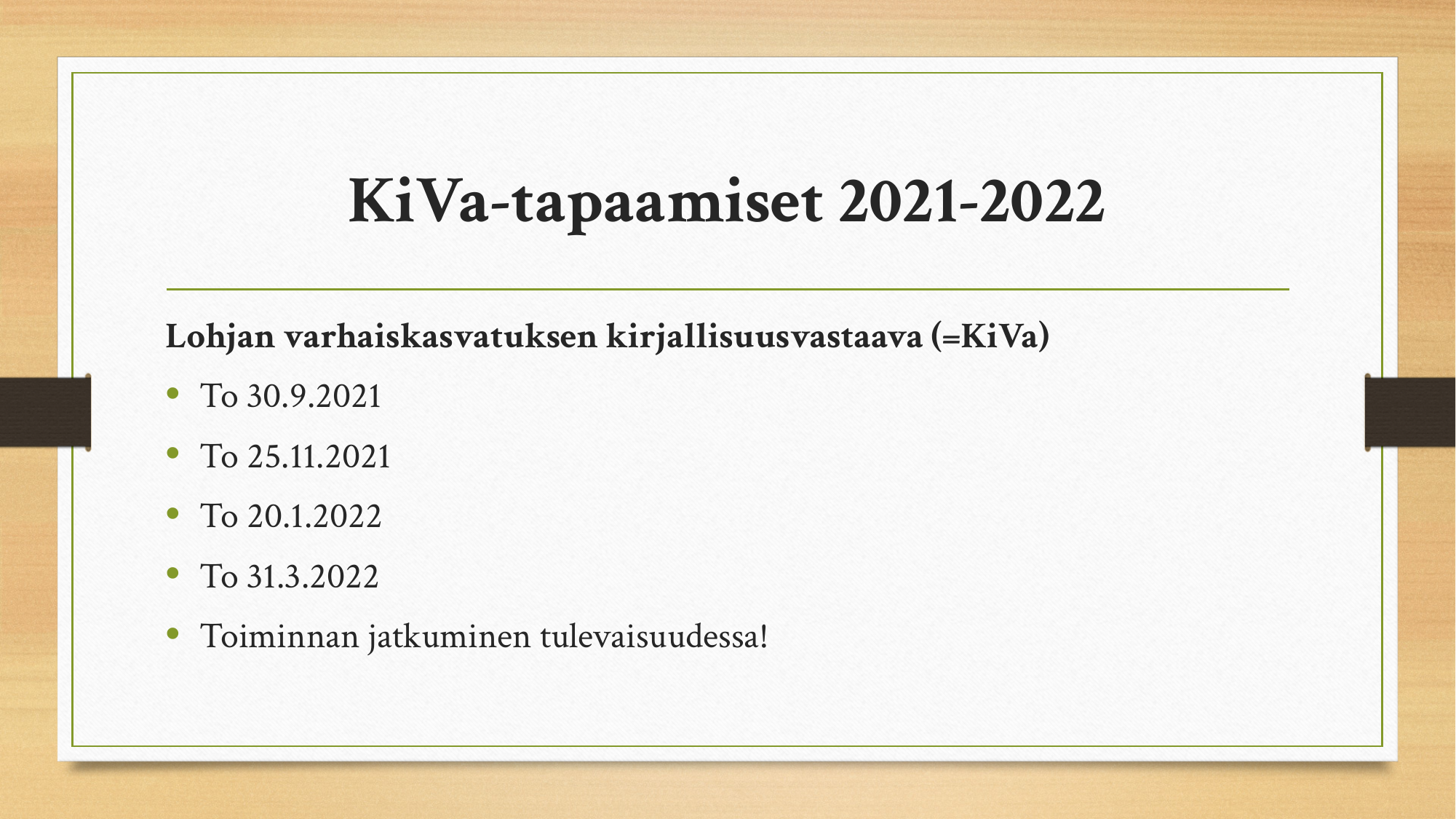

# KiVa-tapaamiset 2021-2022
Lohjan varhaiskasvatuksen kirjallisuusvastaava (=KiVa)
To 30.9.2021
To 25.11.2021
To 20.1.2022
To 31.3.2022
Toiminnan jatkuminen tulevaisuudessa!